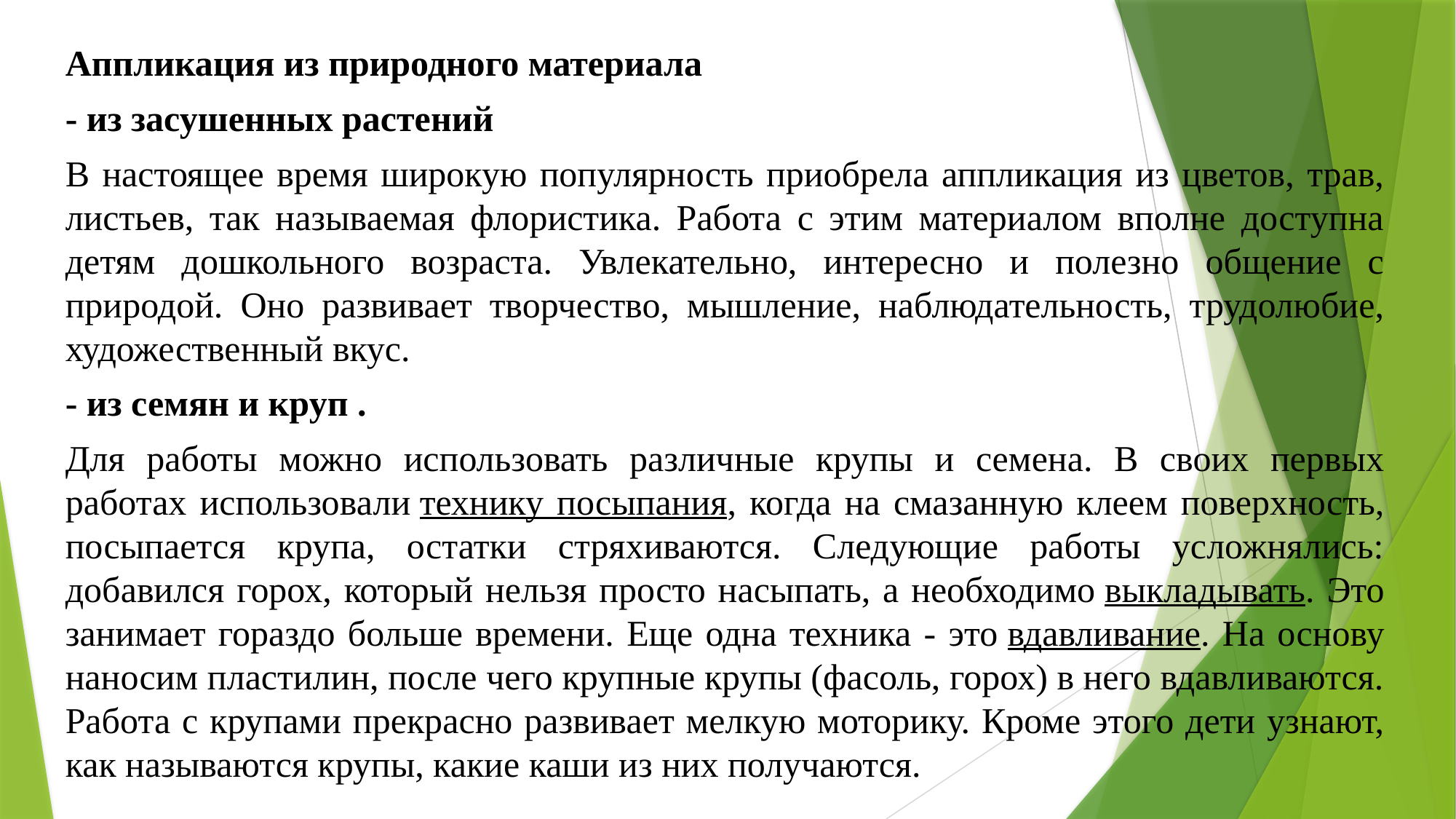

Аппликация из природного материала
- из засушенных растений
В настоящее время широкую популярность приобрела аппликация из цветов, трав, листьев, так называемая флористика. Работа с этим материалом вполне доступна детям дошкольного возраста. Увлекательно, интересно и полезно общение с природой. Оно развивает творчество, мышление, наблюдательность, трудолюбие, художественный вкус.
- из семян и круп .
Для работы можно использовать различные крупы и семена. В своих первых работах использовали технику посыпания, когда на смазанную клеем поверхность, посыпается крупа, остатки стряхиваются. Следующие работы усложнялись: добавился горох, который нельзя просто насыпать, а необходимо выкладывать. Это занимает гораздо больше времени. Еще одна техника - это вдавливание. На основу наносим пластилин, после чего крупные крупы (фасоль, горох) в него вдавливаются. Работа с крупами прекрасно развивает мелкую моторику. Кроме этого дети узнают, как называются крупы, какие каши из них получаются.